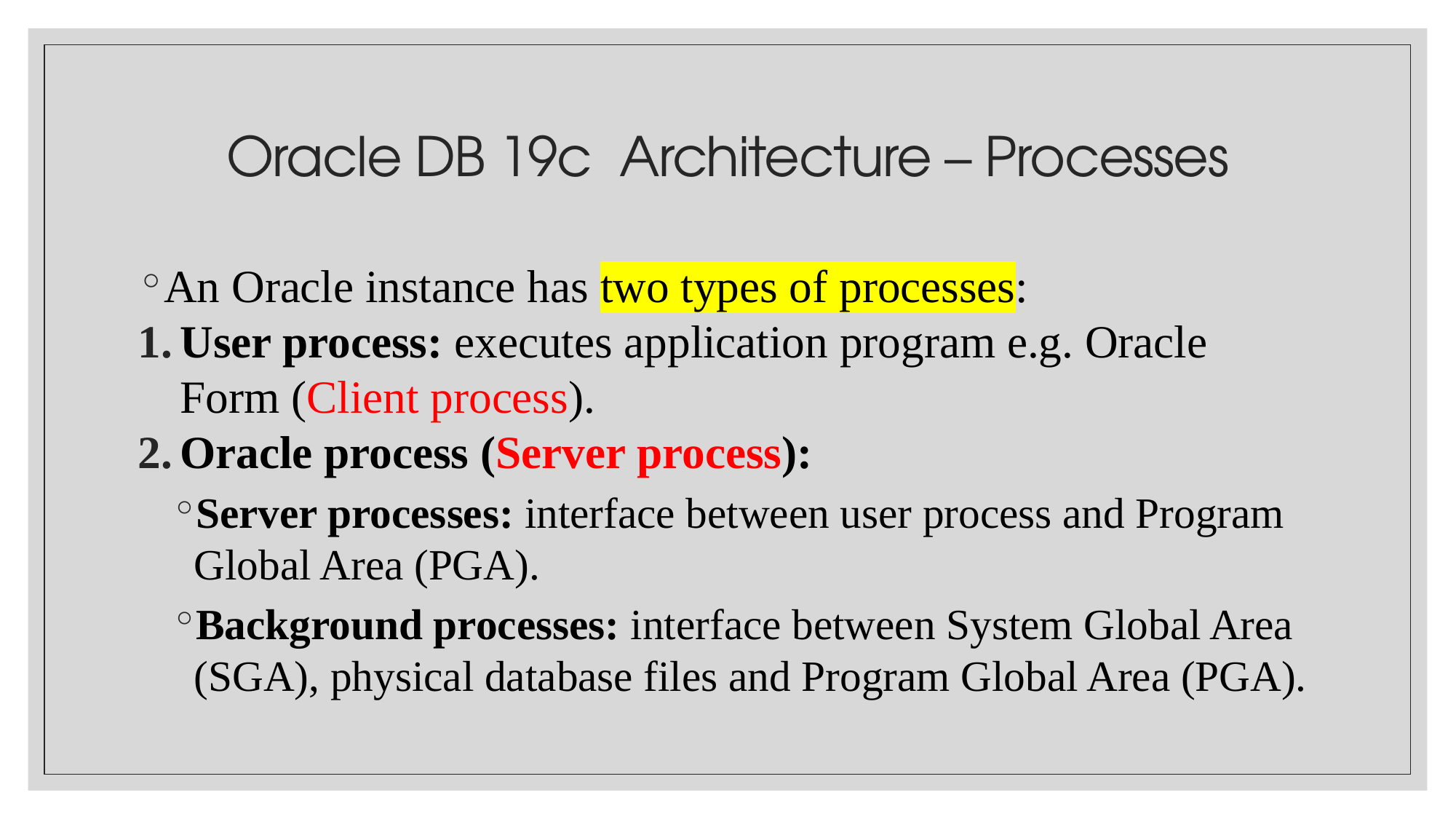

# Oracle DB 19c  Architecture – Processes
An Oracle instance has two types of processes:
User process: executes application program e.g. Oracle Form (Client process).
Oracle process (Server process):
Server processes: interface between user process and Program Global Area (PGA).
Background processes: interface between System Global Area (SGA), physical database files and Program Global Area (PGA).